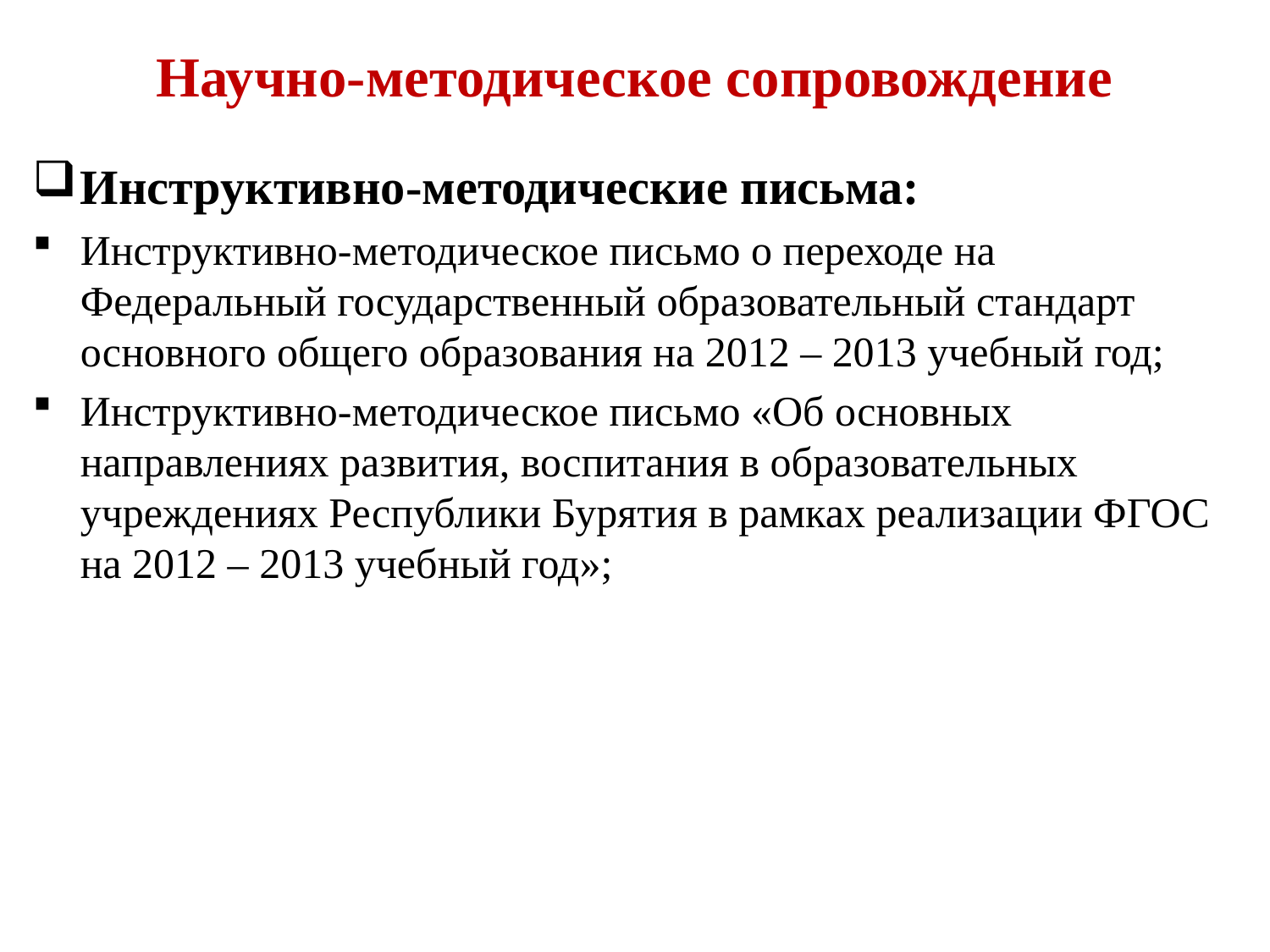

# Научно-методическое сопровождение
Инструктивно-методические письма:
Инструктивно-методическое письмо о переходе на Федеральный государственный образовательный стандарт основного общего образования на 2012 – 2013 учебный год;
Инструктивно-методическое письмо «Об основных направлениях развития, воспитания в образовательных учреждениях Республики Бурятия в рамках реализации ФГОС на 2012 – 2013 учебный год»;